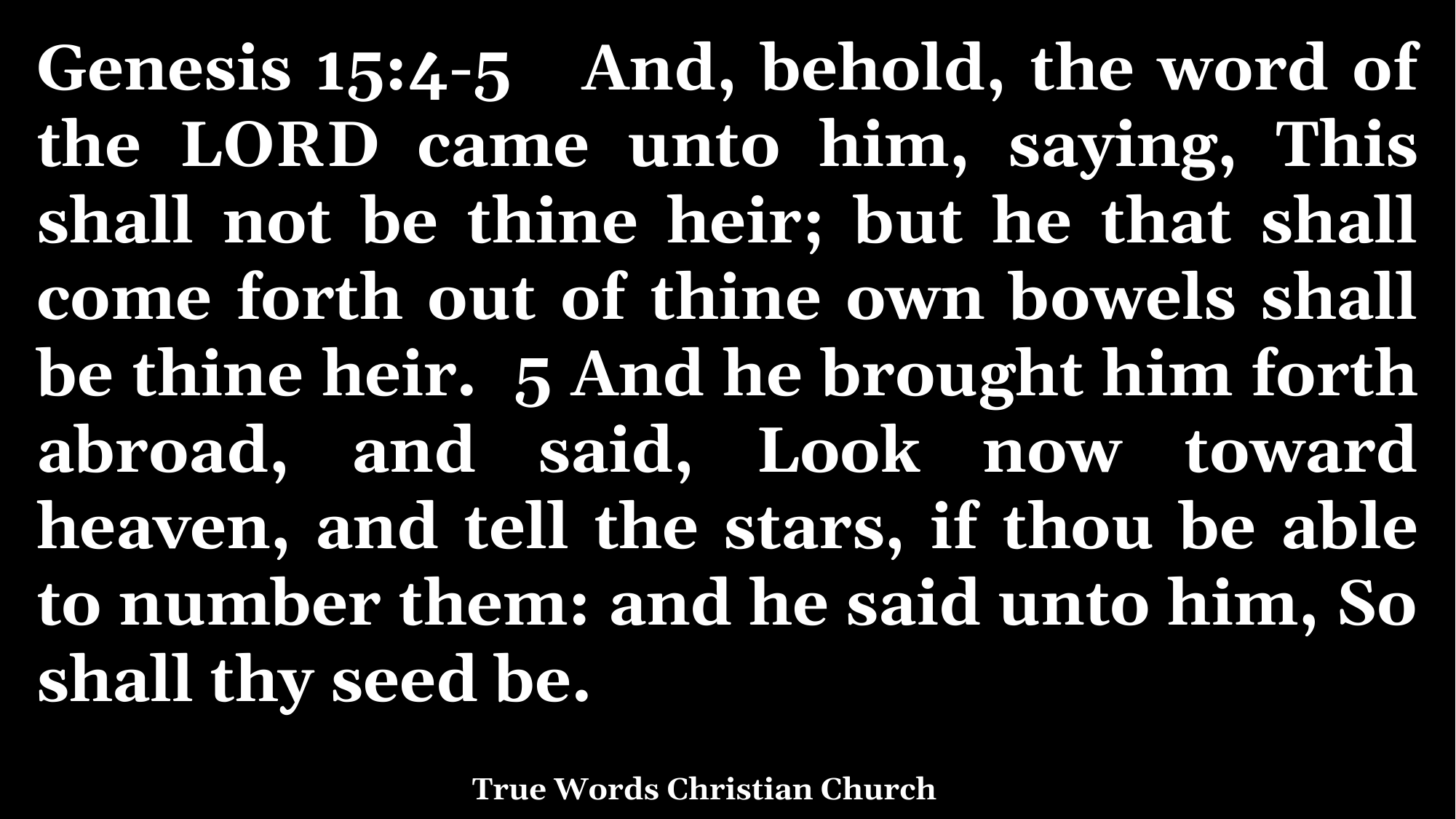

Genesis 15:4-5   And, behold, the word of the LORD came unto him, saying, This shall not be thine heir; but he that shall come forth out of thine own bowels shall be thine heir.  5 And he brought him forth abroad, and said, Look now toward heaven, and tell the stars, if thou be able to number them: and he said unto him, So shall thy seed be.
True Words Christian Church